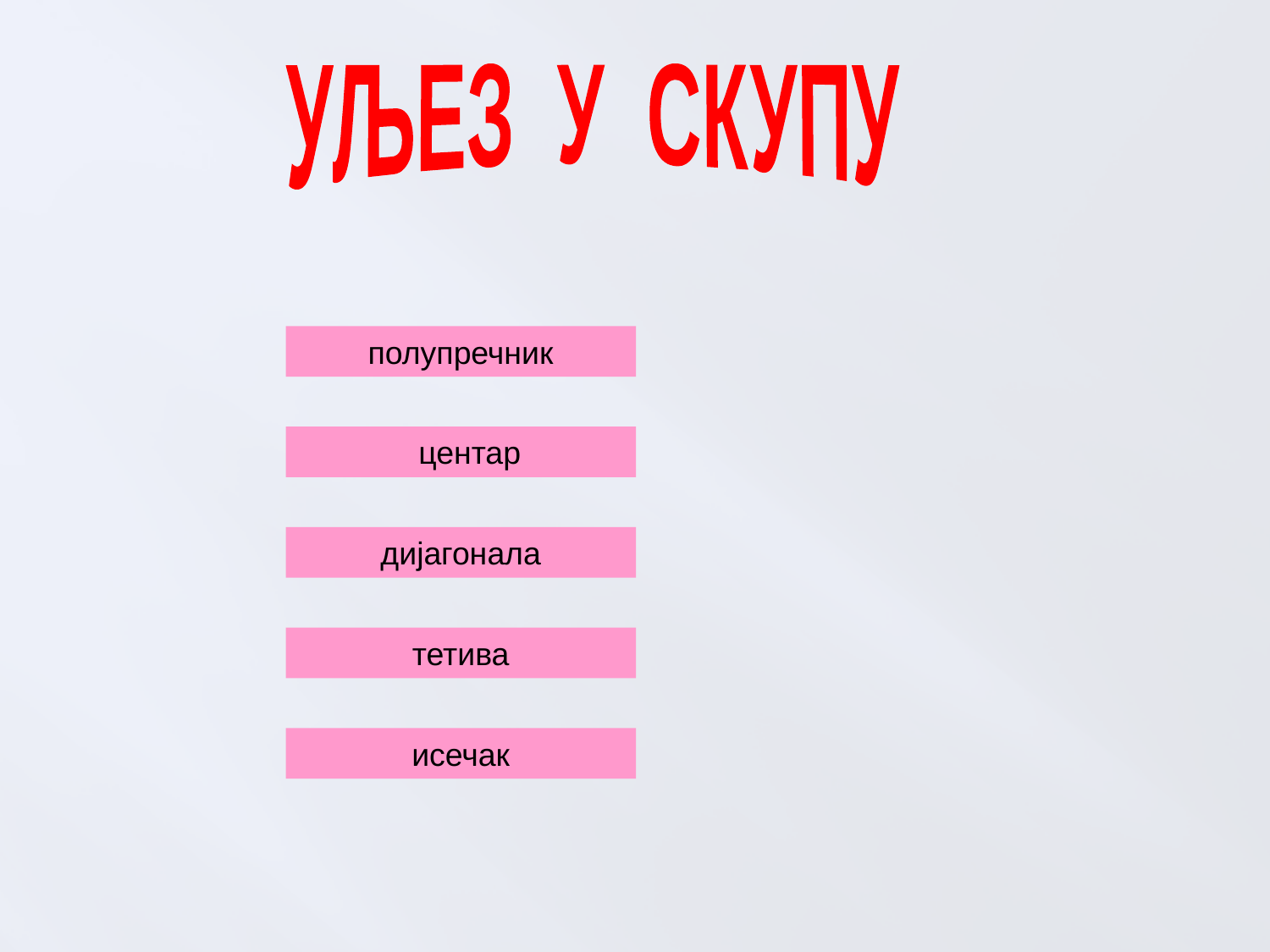

УЉЕЗ  У  СКУПУ
полупречник
  центар
дијагонала
тетива
исечак